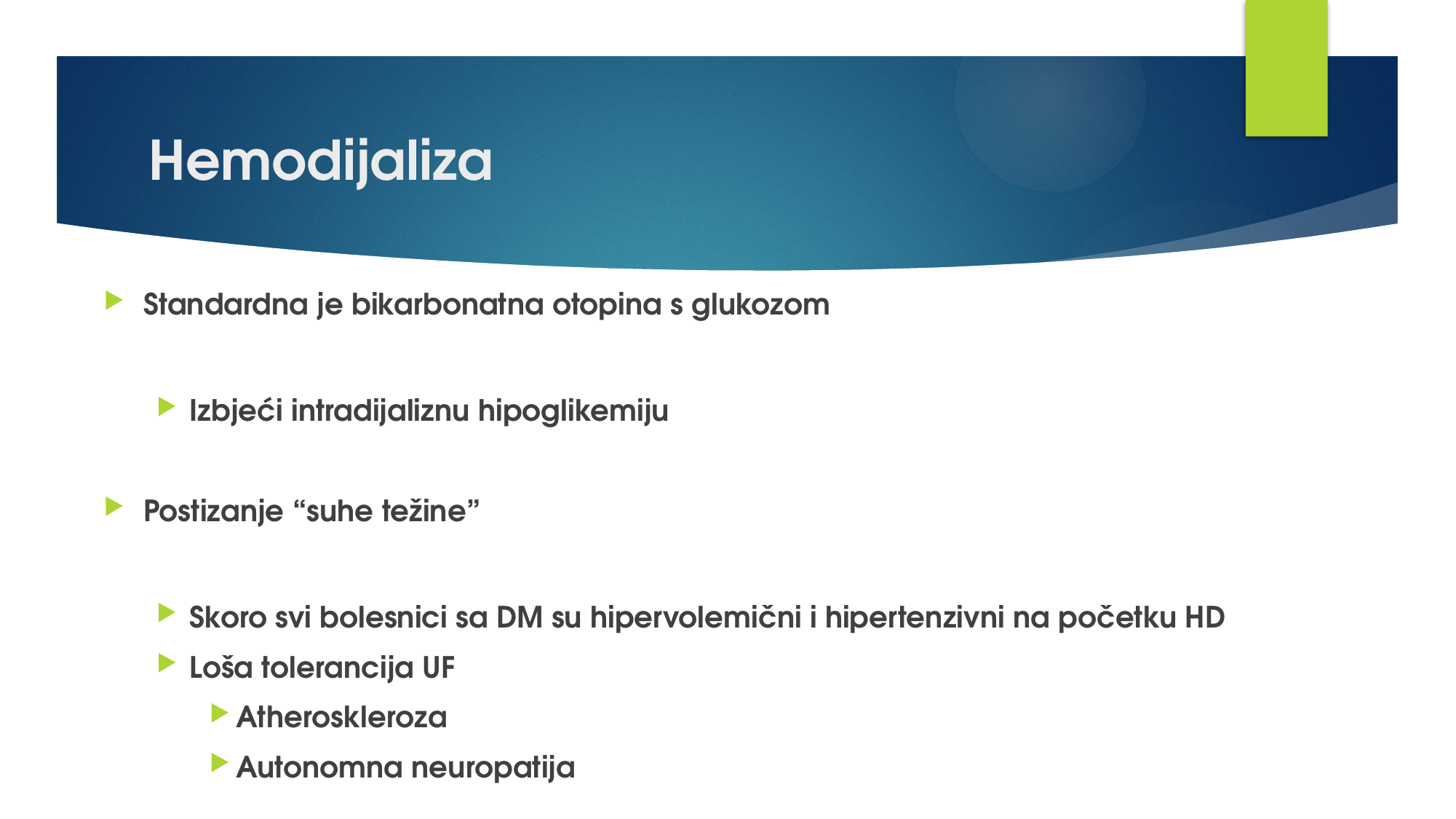

# Hemodijaliza
Standardna je bikarbonatna otopina s glukozom

Izbjeći intradijaliznu hipoglikemiju

Postizanje “suhe težine”

Skoro svi bolesnici sa DM su hipervolemični i hipertenzivni na početku HD
Loša tolerancija UF
Atheroskleroza
Autonomna neuropatija